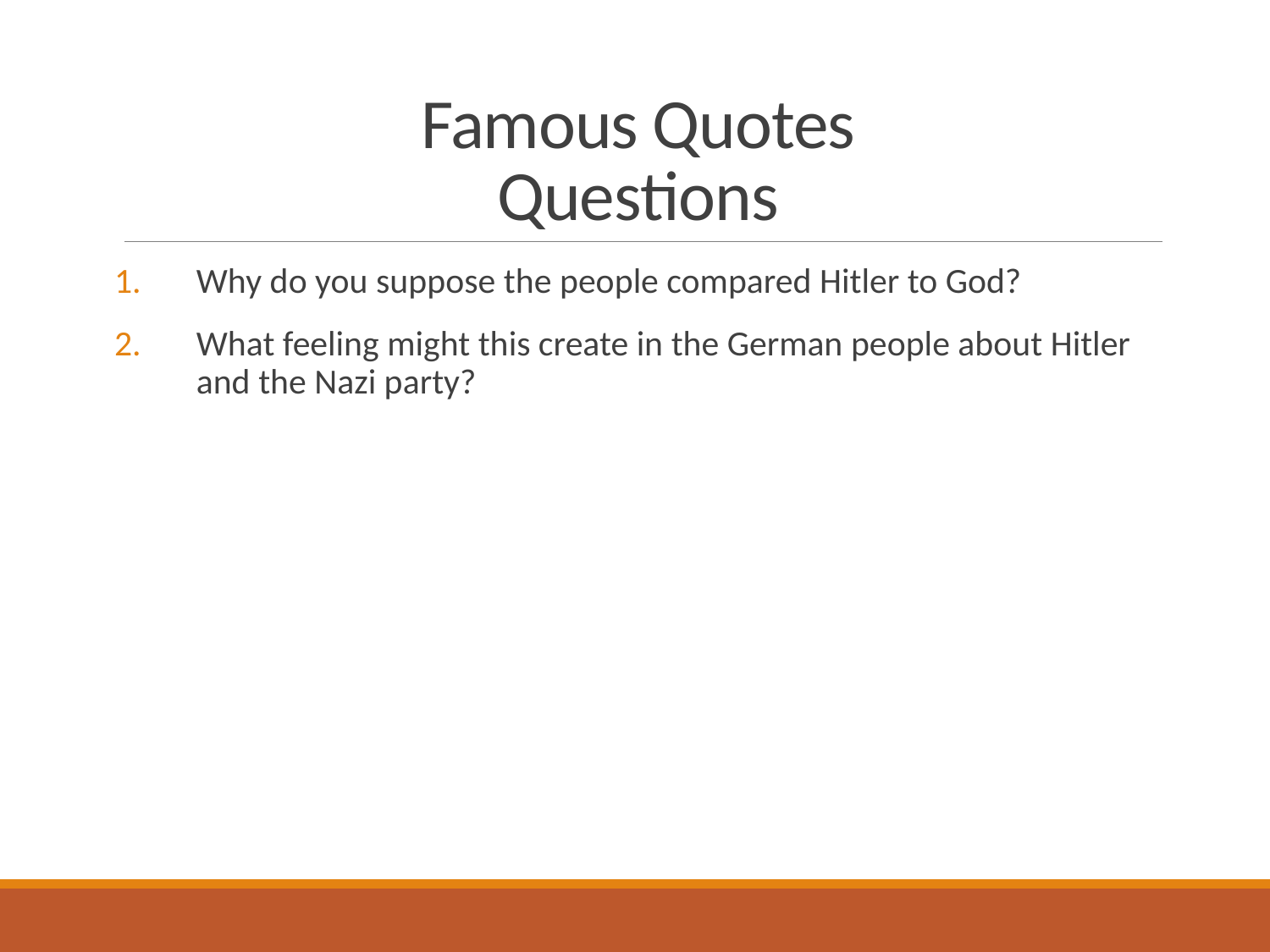

# Famous Quotes Questions
Why do you suppose the people compared Hitler to God?
What feeling might this create in the German people about Hitler and the Nazi party?